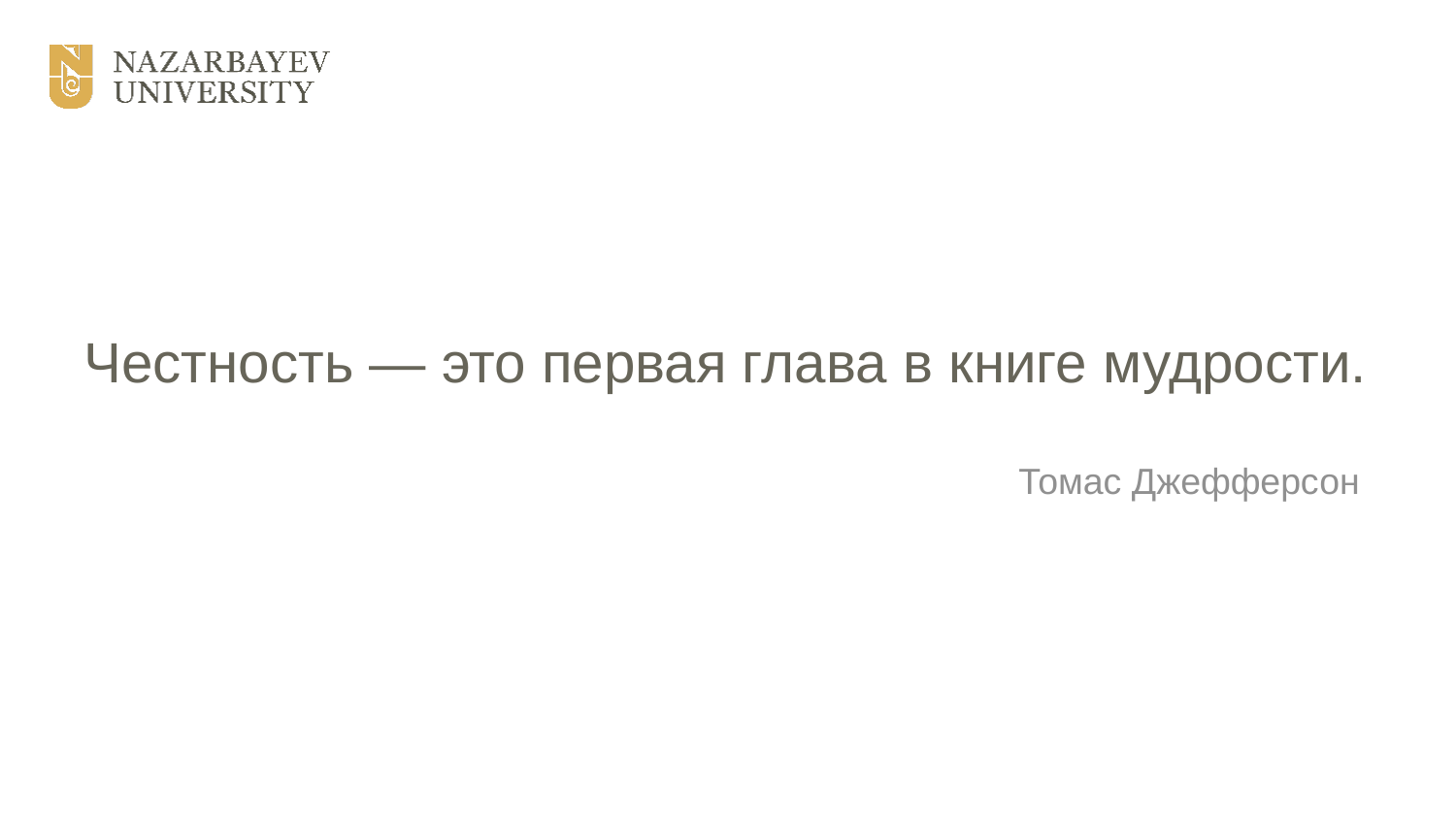

# Честность — это первая глава в книге мудрости.
Томас Джефферсон